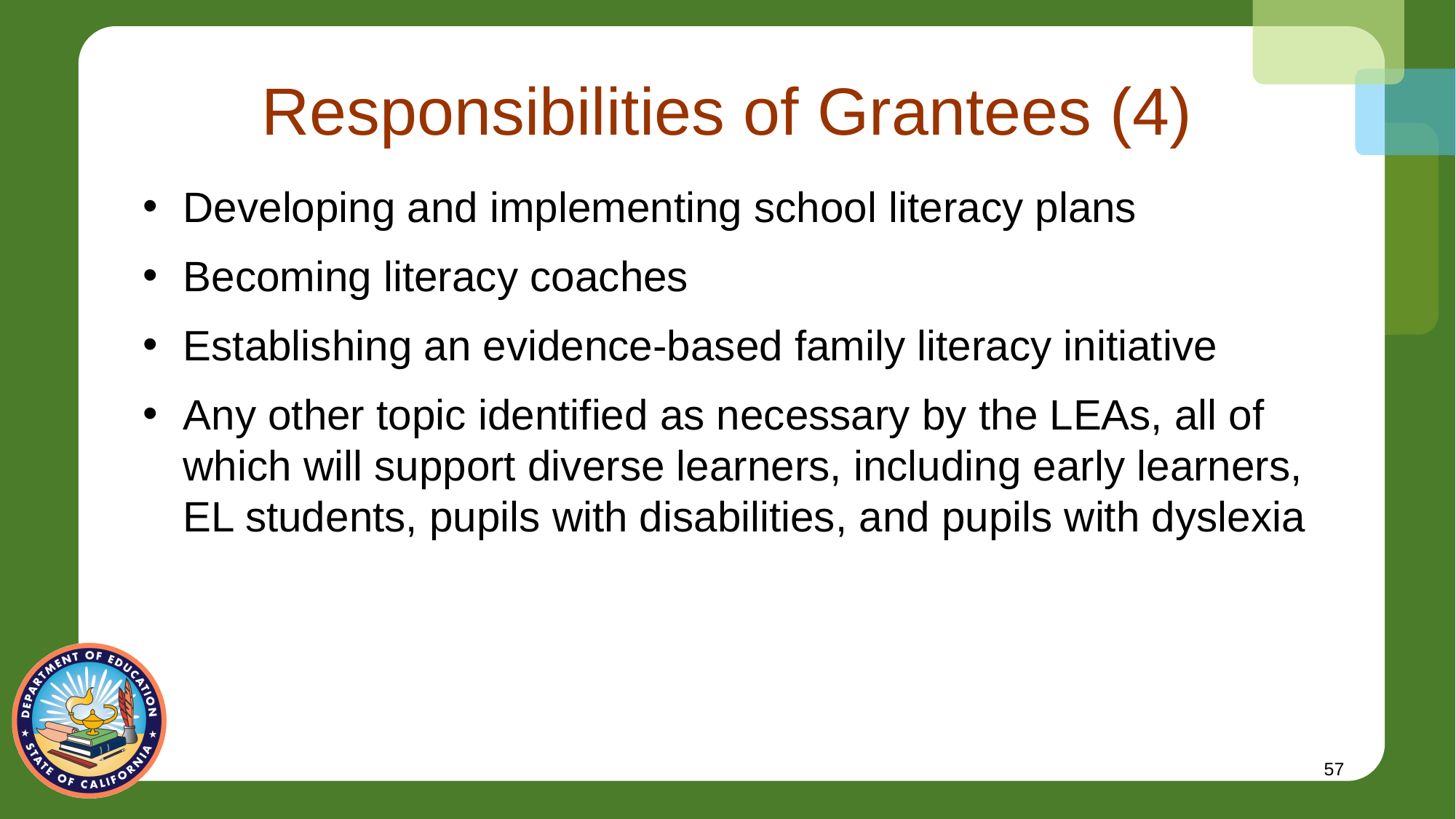

# Responsibilities of Grantees (4)
Developing and implementing school literacy plans
Becoming literacy coaches
Establishing an evidence-based family literacy initiative
Any other topic identified as necessary by the LEAs, all of which will support diverse learners, including early learners, EL students, pupils with disabilities, and pupils with dyslexia
57